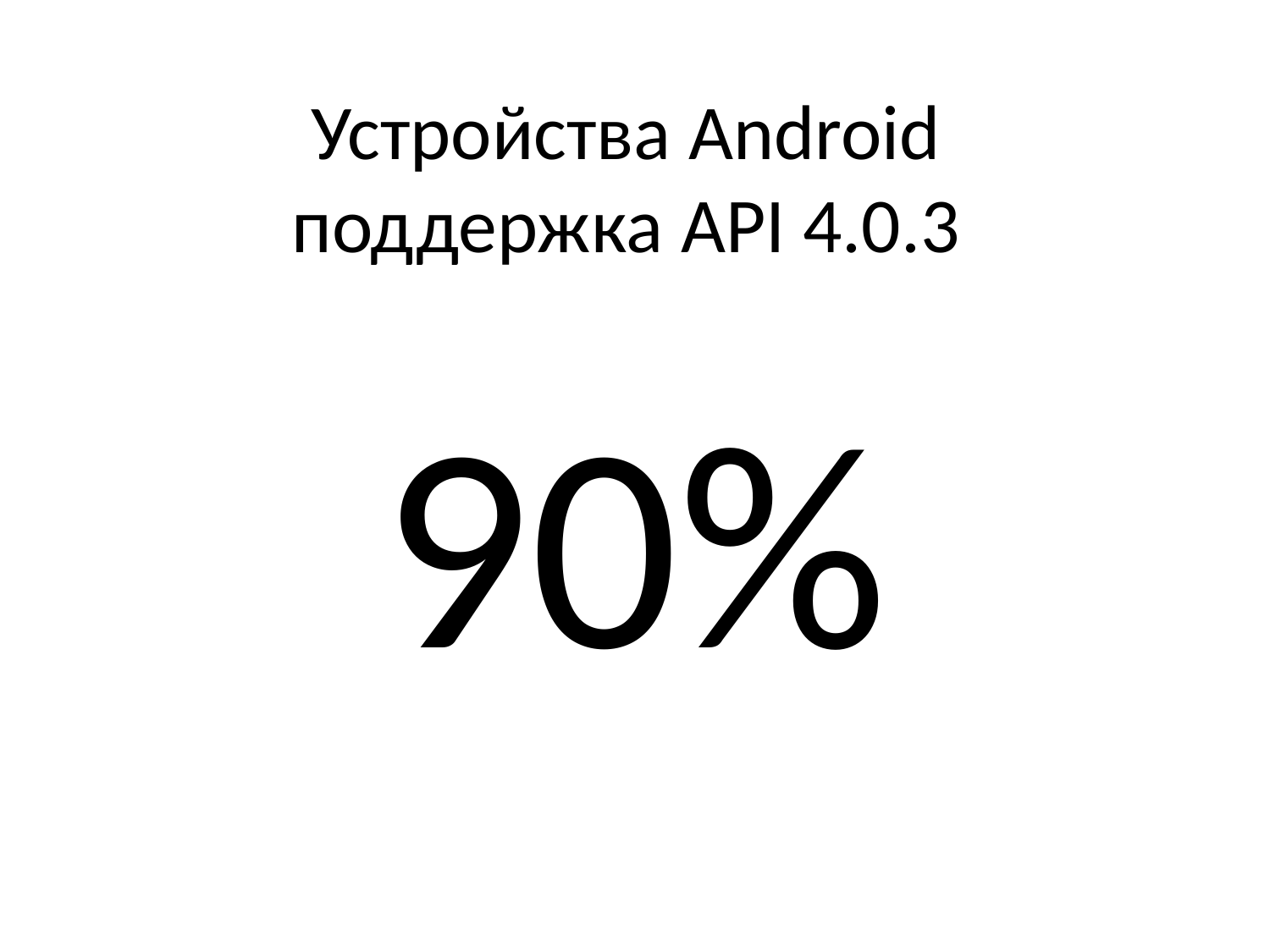

# Устройства Android поддержка API 4.0.3

90%